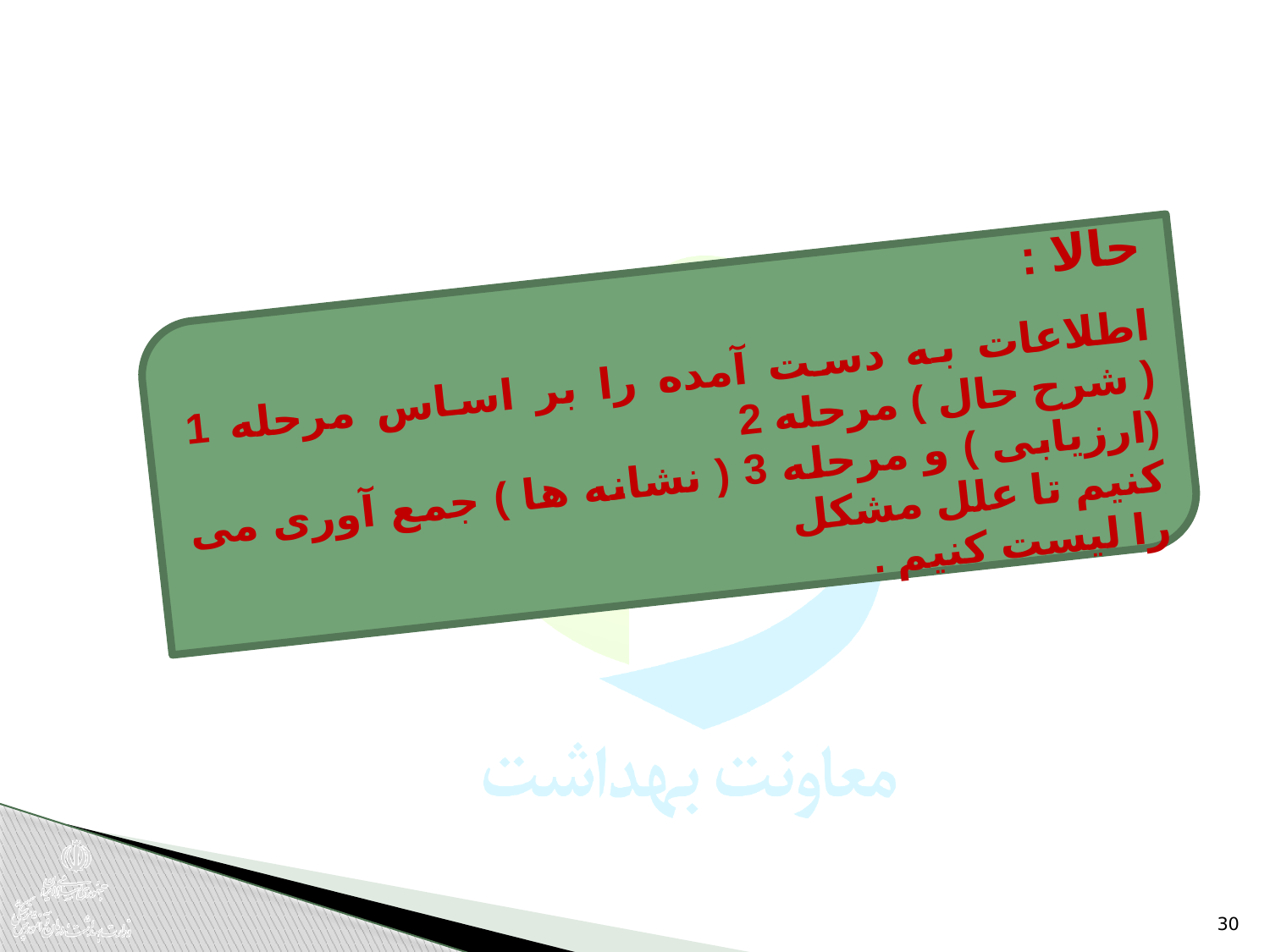

حالا :

اطلاعات به دست آمده را بر اساس مرحله 1 ( شرح حال ) مرحله 2
(ارزیابی ) و مرحله 3 ( نشانه ها ) جمع آوری می کنیم تا علل مشکل
را لیست کنیم .
30